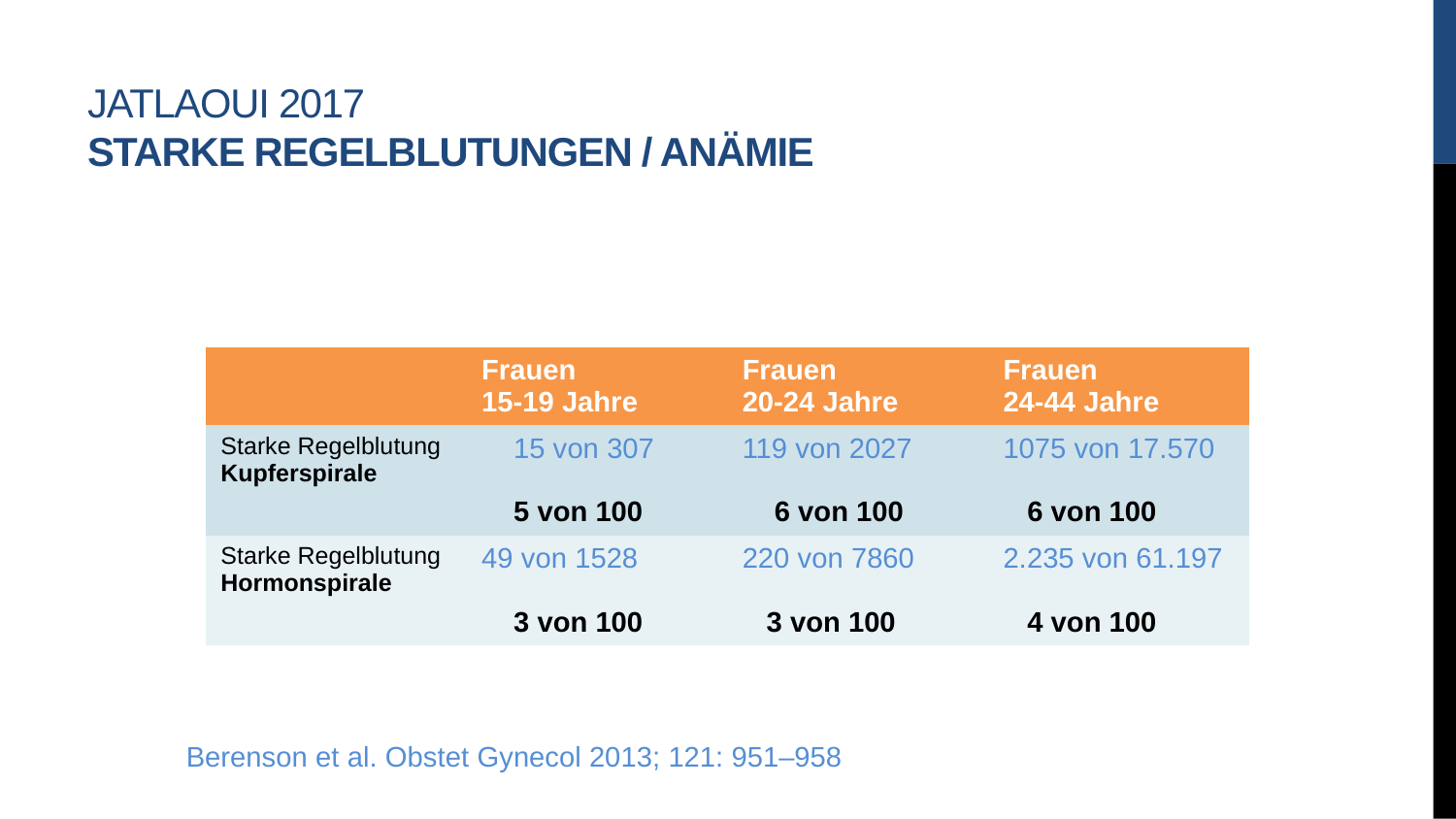

# Jatlaoui 2017 Starke Regelblutungen / Anämie

|  | Frauen 15-19 Jahre | Frauen 20-24 Jahre | Frauen 24-44 Jahre |
| --- | --- | --- | --- |
| Starke Regelblutung Kupferspirale | 15 von 307 5 von 100 | 119 von 2027 6 von 100 | 1075 von 17.570 6 von 100 |
| Starke Regelblutung Hormonspirale | 49 von 1528 3 von 100 | 220 von 7860 3 von 100 | 2.235 von 61.197 4 von 100 |
Berenson et al. Obstet Gynecol 2013; 121: 951–958